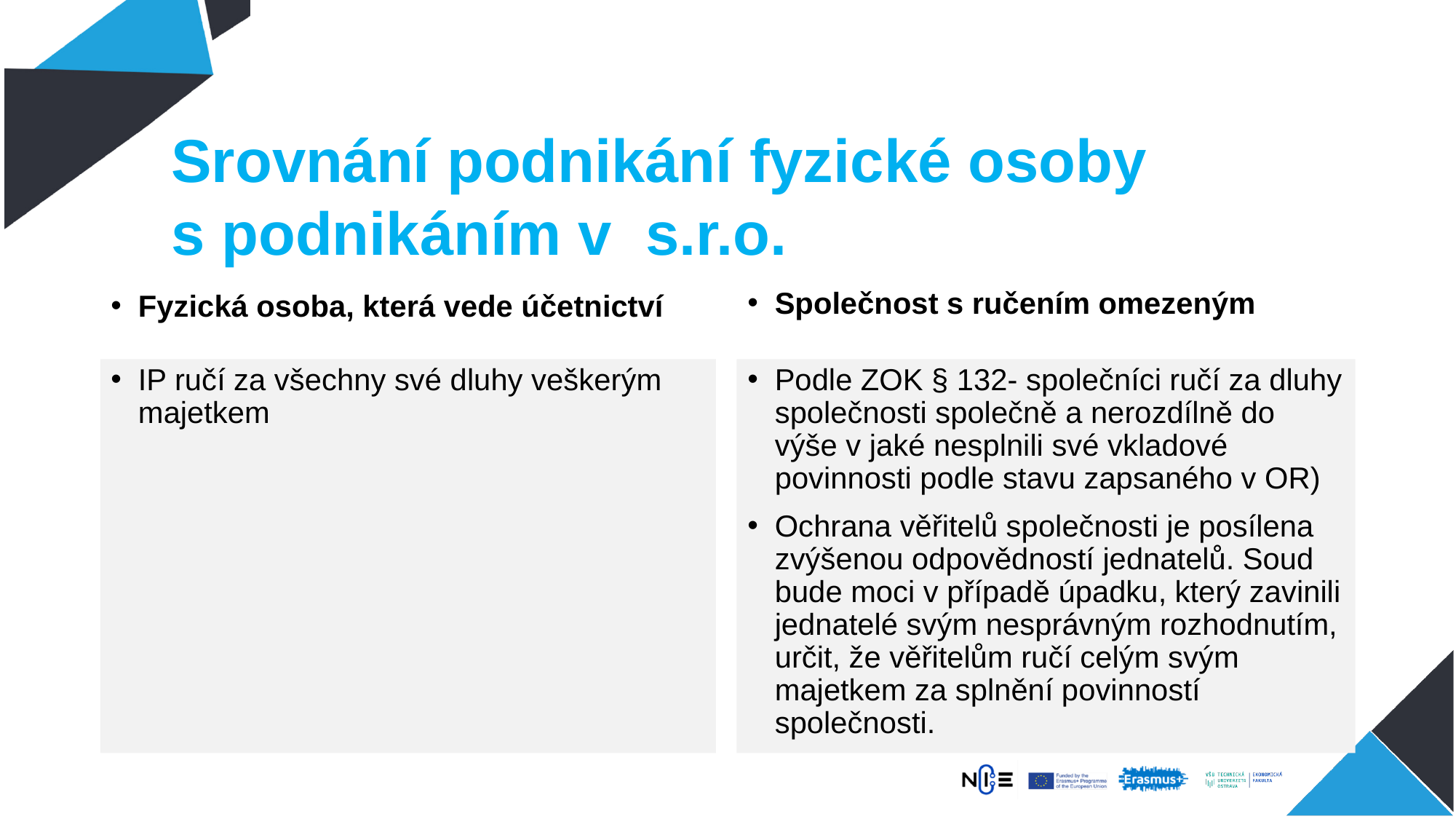

# Srovnání podnikání fyzické osoby s podnikáním v  s.r.o.

Fyzická osoba, která vede účetnictví

Společnost s ručením omezeným
Podle ZOK § 132- společníci ručí za dluhy společnosti společně a nerozdílně do výše v jaké nesplnili své vkladové povinnosti podle stavu zapsaného v OR)
Ochrana věřitelů společnosti je posílena zvýšenou odpovědností jednatelů. Soud bude moci v případě úpadku, který zavinili jednatelé svým nesprávným rozhodnutím, určit, že věřitelům ručí celým svým majetkem za splnění povinností společnosti.
IP ručí za všechny své dluhy veškerým majetkem